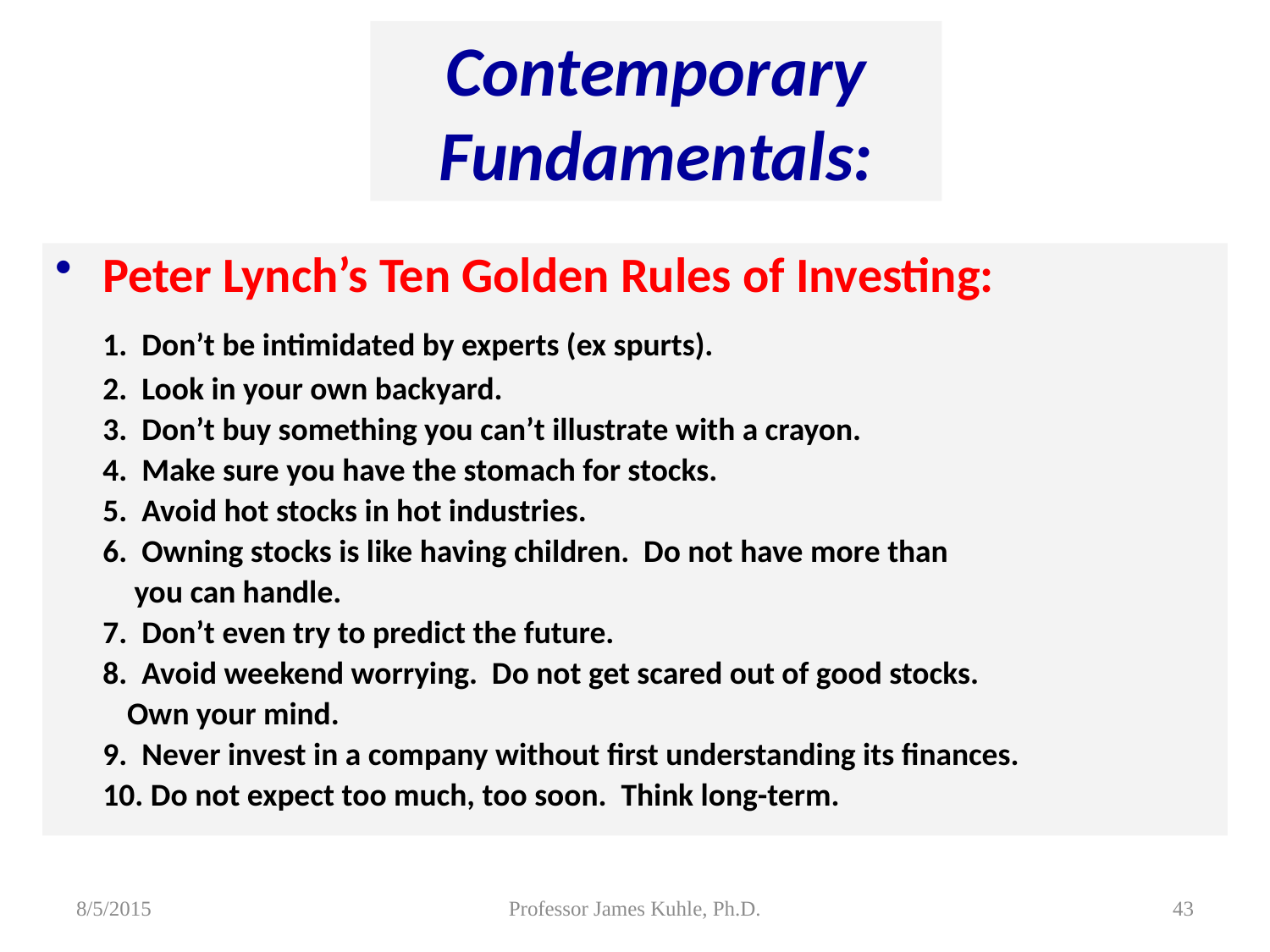

Contemporary Fundamentals:
Peter Lynch’s Ten Golden Rules of Investing:
	1.  Don’t be intimidated by experts (ex spurts).
	2.  Look in your own backyard.
	3.  Don’t buy something you can’t illustrate with a crayon.
	4.  Make sure you have the stomach for stocks.
	5.  Avoid hot stocks in hot industries.
	6.  Owning stocks is like having children.  Do not have more than
           you can handle.
	7.  Don’t even try to predict the future.
	8.  Avoid weekend worrying.  Do not get scared out of good stocks.
          Own your mind.
	9.  Never invest in a company without first understanding its finances.
	10. Do not expect too much, too soon.  Think long-term.
8/5/2015
Professor James Kuhle, Ph.D.
43